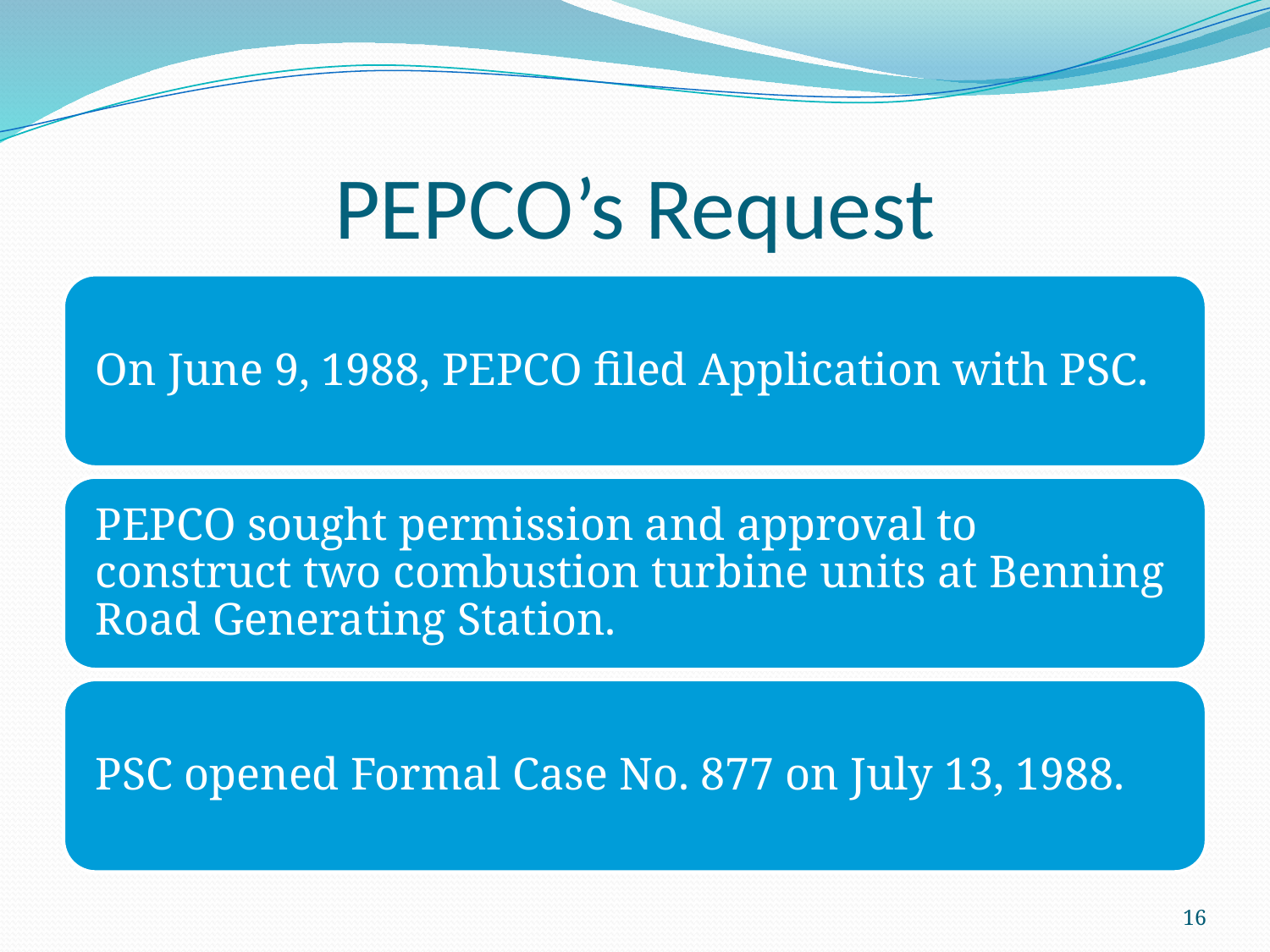

# PEPCO’s Request
On June 9, 1988, PEPCO filed Application with PSC.
PEPCO sought permission and approval to construct two combustion turbine units at Benning Road Generating Station.
PSC opened Formal Case No. 877 on July 13, 1988.
16